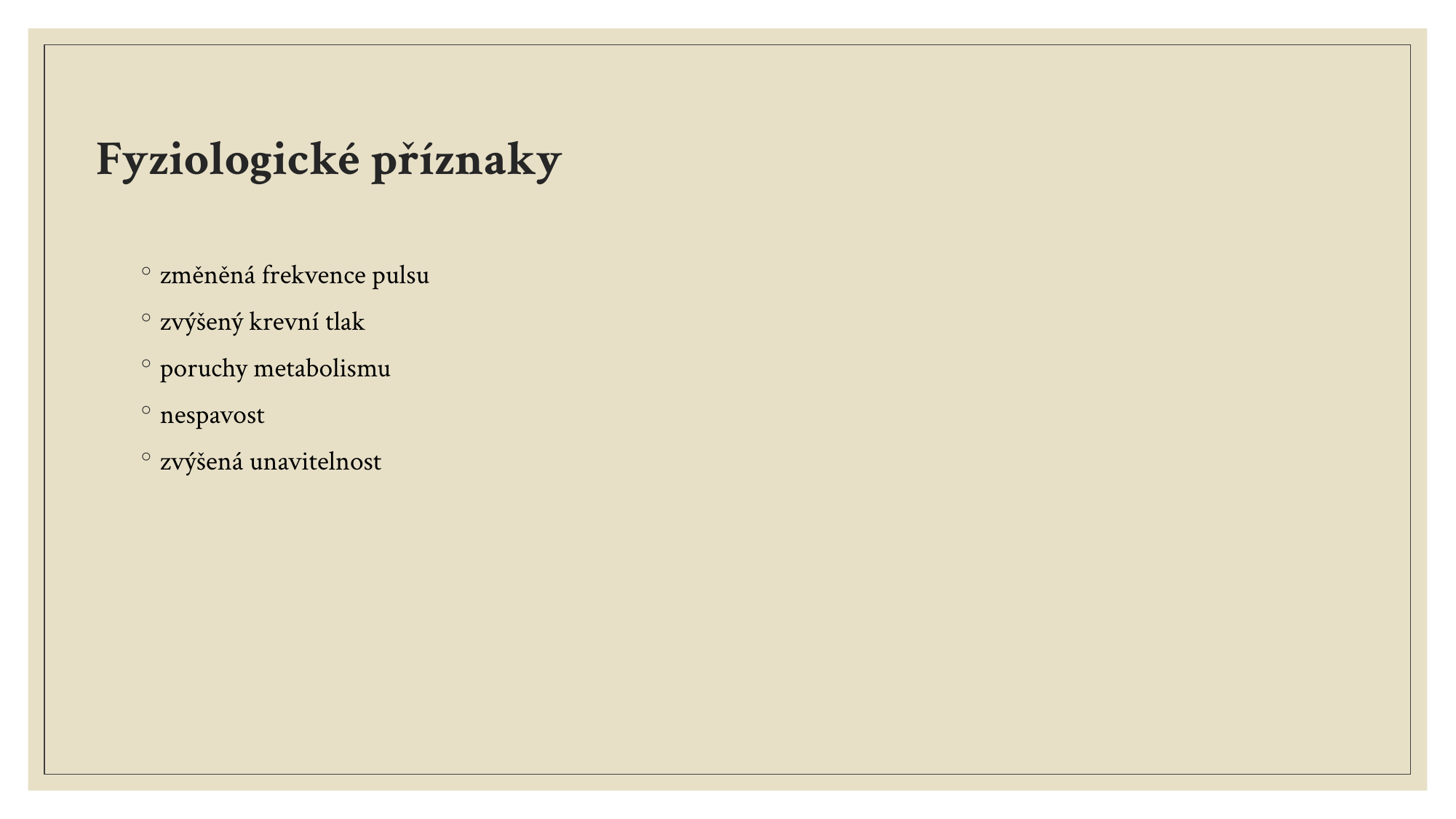

# Fyziologické příznaky
změněná frekvence pulsu
zvýšený krevní tlak
poruchy metabolismu
nespavost
zvýšená unavitelnost